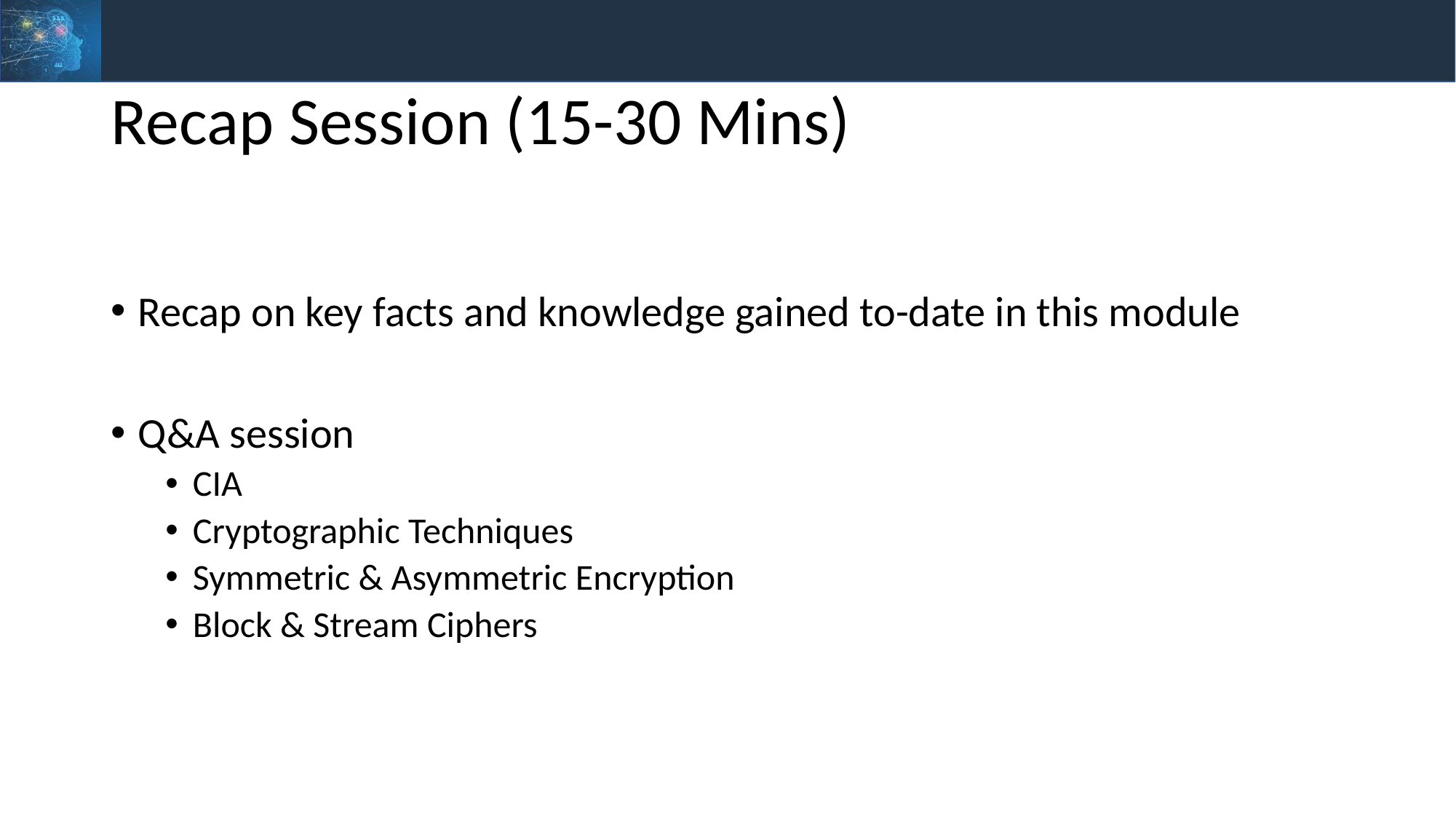

# Recap Session (15-30 Mins)

Recap on key facts and knowledge gained to-date in this module

Q&A session
CIA
Cryptographic Techniques
Symmetric & Asymmetric Encryption
Block & Stream Ciphers